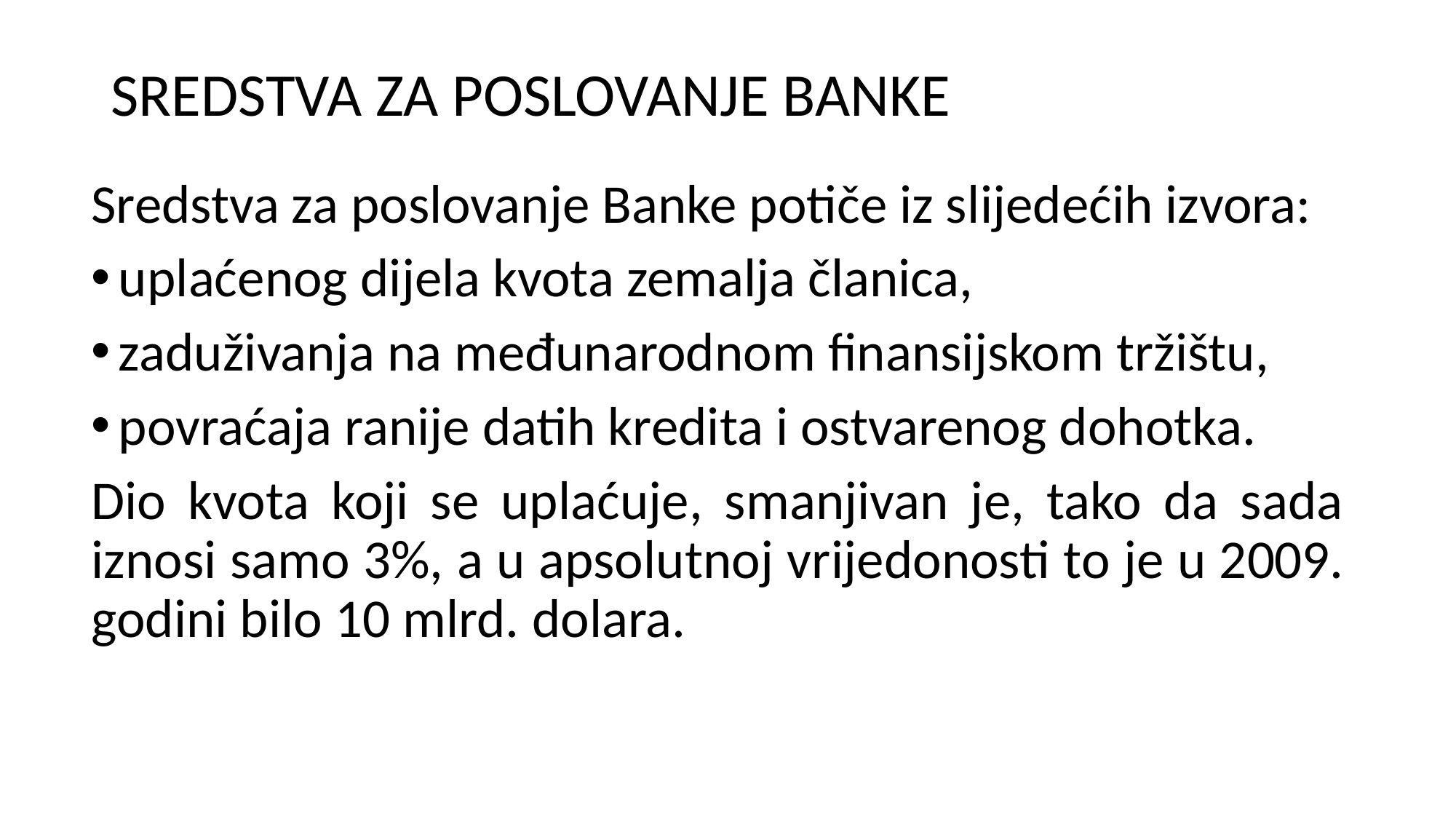

# SREDSTVA ZA POSLOVANJE BANKE
Sredstva za poslovanje Banke potiče iz slijedećih izvora:
uplaćenog dijela kvota zemalja članica,
zaduživanja na međunarodnom finansijskom tržištu,
povraćaja ranije datih kredita i ostvarenog dohotka.
Dio kvota koji se uplaćuje, smanjivan je, tako da sada iznosi samo 3%, a u apsolutnoj vrijedonosti to je u 2009. godini bilo 10 mlrd. dolara.